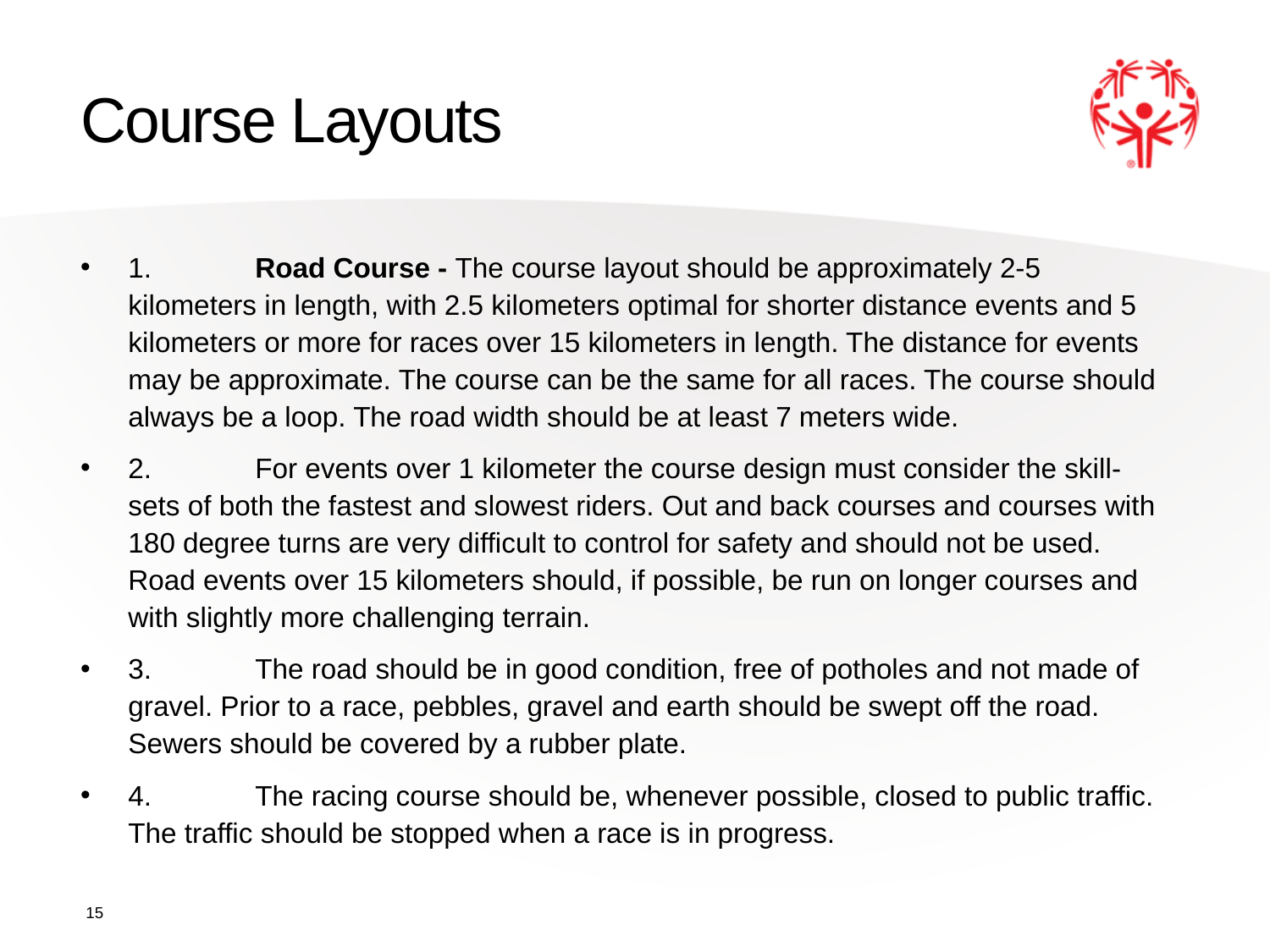

# Course Layouts
1.	Road Course - The course layout should be approximately 2-5 kilometers in length, with 2.5 kilometers optimal for shorter distance events and 5 kilometers or more for races over 15 kilometers in length. The distance for events may be approximate. The course can be the same for all races. The course should always be a loop. The road width should be at least 7 meters wide.
2.	For events over 1 kilometer the course design must consider the skill-sets of both the fastest and slowest riders. Out and back courses and courses with 180 degree turns are very difficult to control for safety and should not be used. Road events over 15 kilometers should, if possible, be run on longer courses and with slightly more challenging terrain.
3.	The road should be in good condition, free of potholes and not made of gravel. Prior to a race, pebbles, gravel and earth should be swept off the road. Sewers should be covered by a rubber plate.
4.	The racing course should be, whenever possible, closed to public traffic. The traffic should be stopped when a race is in progress.

15